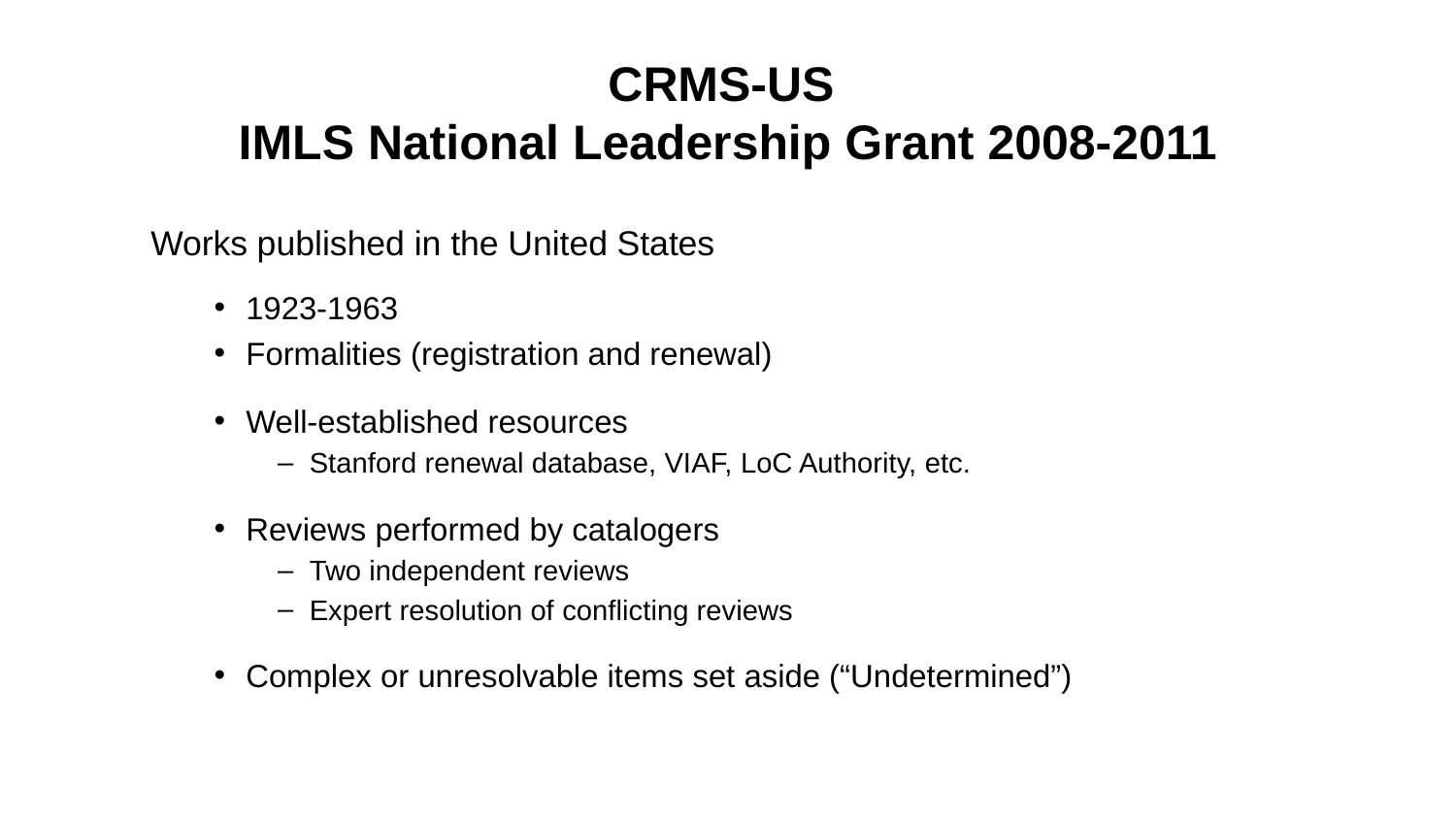

# CRMS-US IMLS National Leadership Grant 2008-2011
Works published in the United States
1923-1963
Formalities (registration and renewal)
Well-established resources
Stanford renewal database, VIAF, LoC Authority, etc.
Reviews performed by catalogers
Two independent reviews
Expert resolution of conflicting reviews
Complex or unresolvable items set aside (“Undetermined”)